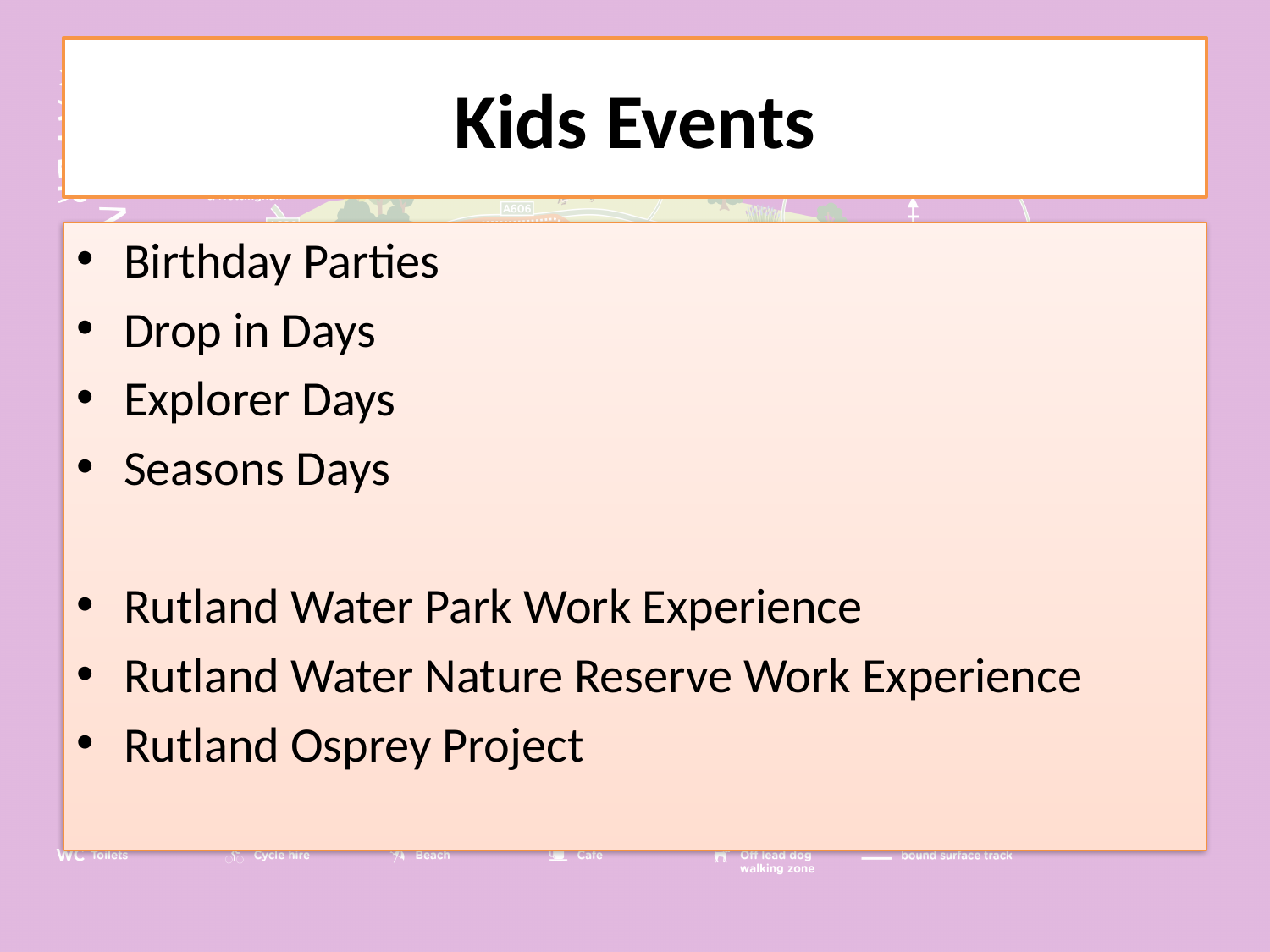

# Kids Events
Birthday Parties
Drop in Days
Explorer Days
Seasons Days

Rutland Water Park Work Experience
Rutland Water Nature Reserve Work Experience
Rutland Osprey Project